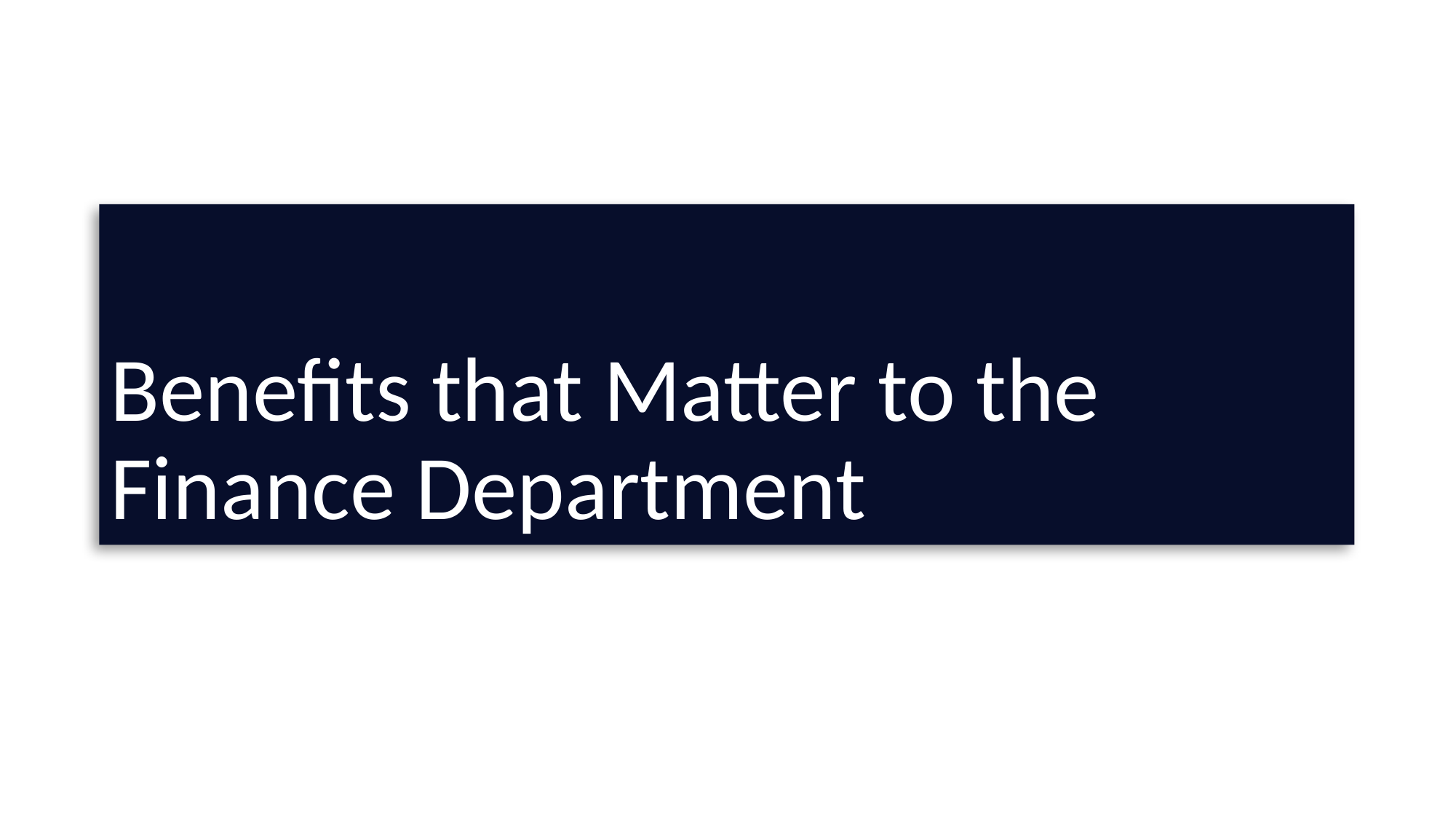

# Benefits that Matter to the Finance Department